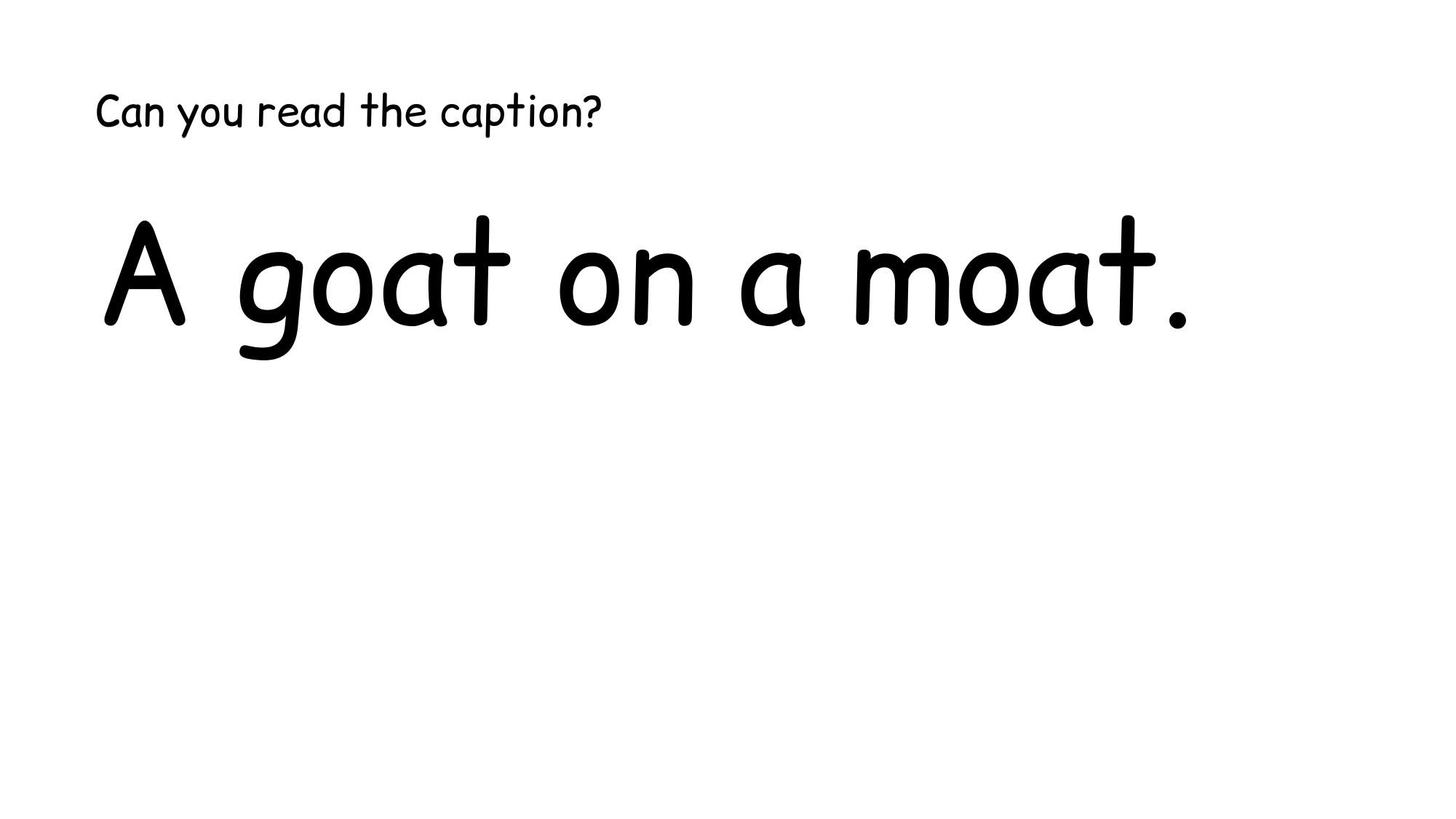

Can you read the caption?

A goat on a moat.